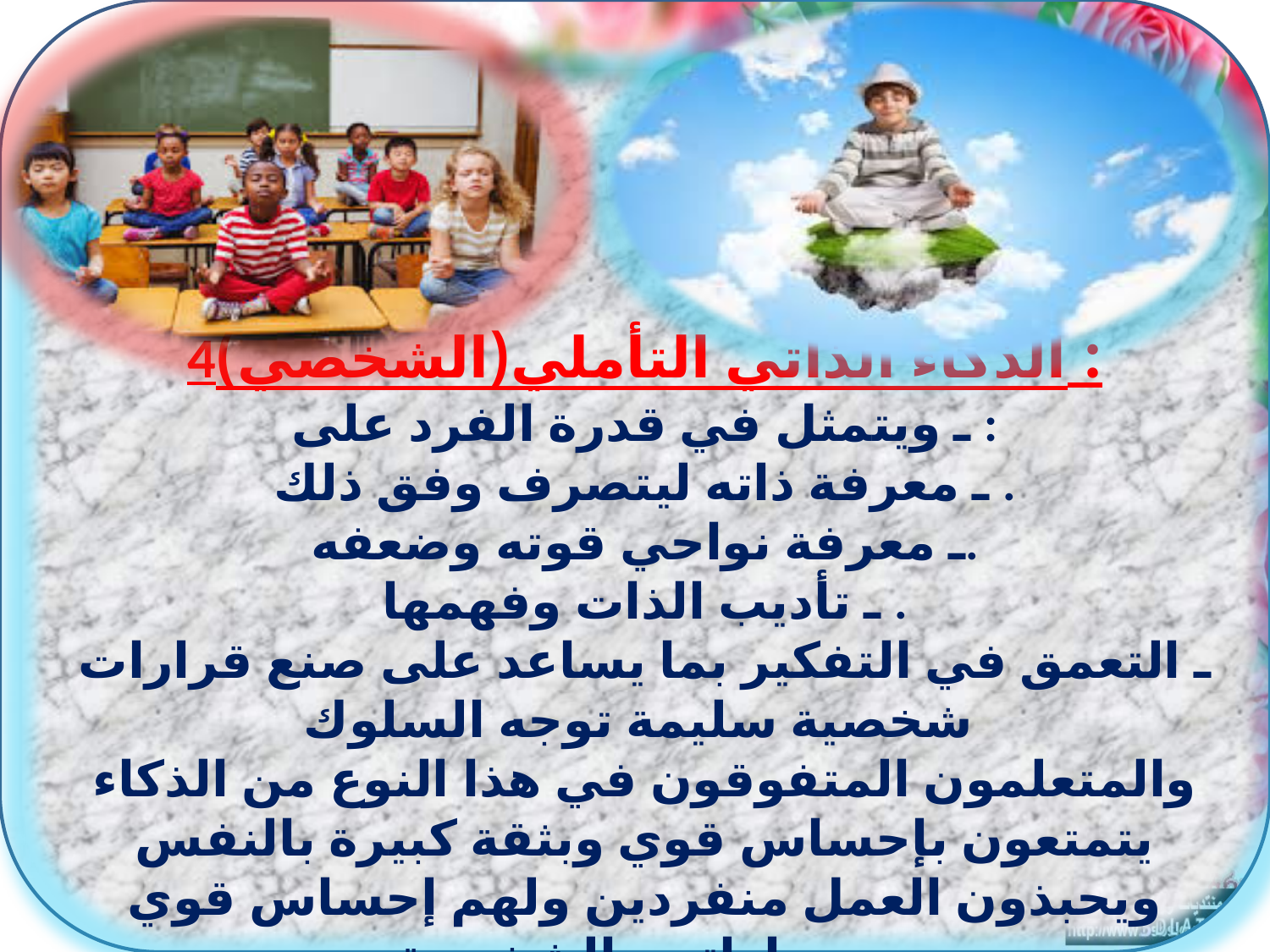

4الذكاء الذاتي التأملي(الشخصي) :
ـ ويتمثل في قدرة الفرد على :
ـ معرفة ذاته ليتصرف وفق ذلك .
ـ معرفة نواحي قوته وضعفه.
ـ تأديب الذات وفهمها .
ـ التعمق في التفكير بما يساعد على صنع قرارات شخصية سليمة توجه السلوك
والمتعلمون المتفوقون في هذا النوع من الذكاء يتمتعون بإحساس قوي وبثقة كبيرة بالنفس ويحبذون العمل منفردين ولهم إحساس قوي بمهاراتهم الشخصية .
#
جهيرة مخالفية مفتش بيداغوجي مقاطعة اولاد رشاش2 ولاية خنشلة